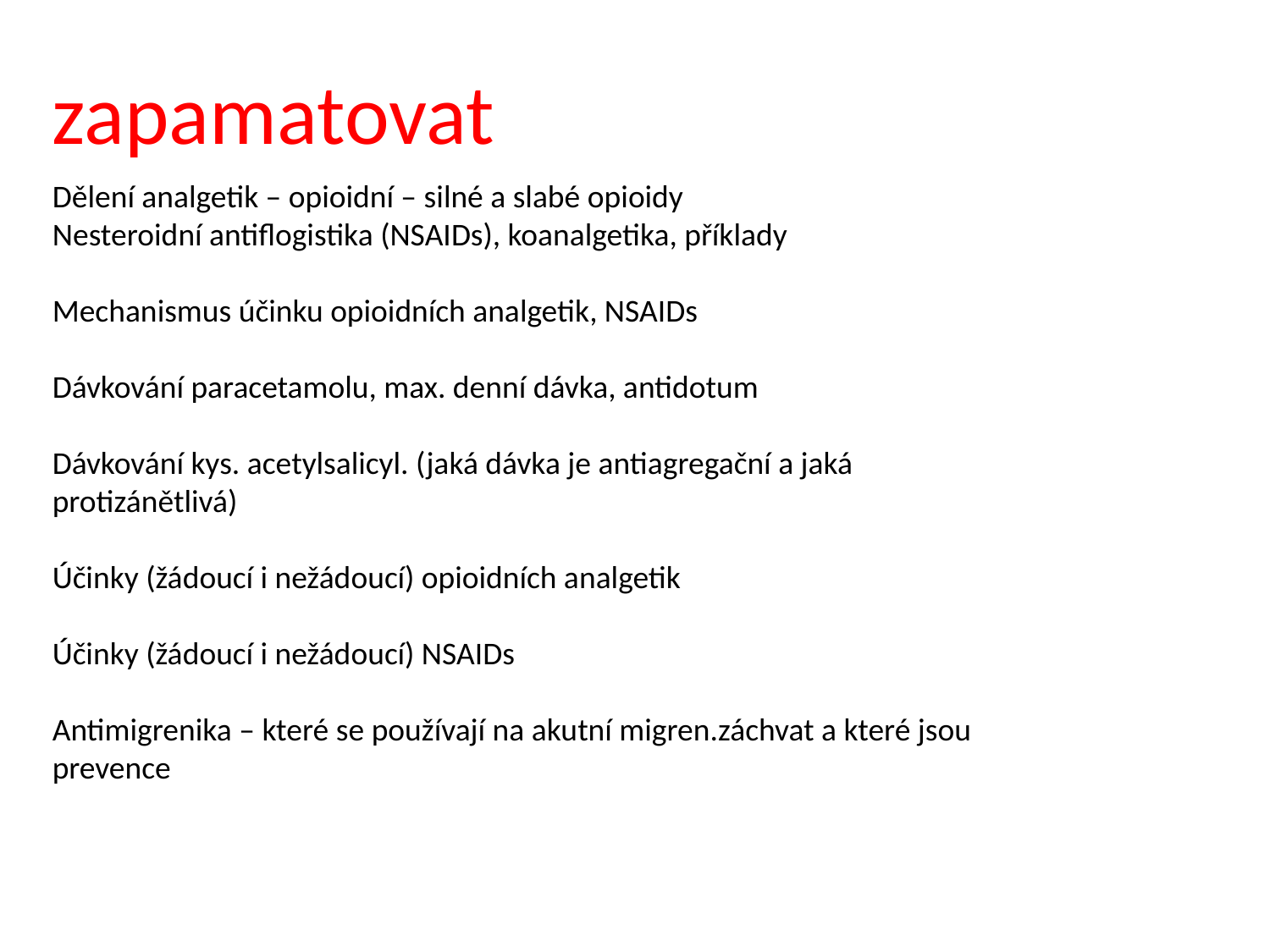

# zapamatovat
Dělení analgetik – opioidní – silné a slabé opioidy
Nesteroidní antiflogistika (NSAIDs), koanalgetika, příklady

Mechanismus účinku opioidních analgetik, NSAIDs

Dávkování paracetamolu, max. denní dávka, antidotum

Dávkování kys. acetylsalicyl. (jaká dávka je antiagregační a jaká protizánětlivá)

Účinky (žádoucí i nežádoucí) opioidních analgetik

Účinky (žádoucí i nežádoucí) NSAIDs

Antimigrenika – které se používají na akutní migren.záchvat a které jsou prevence